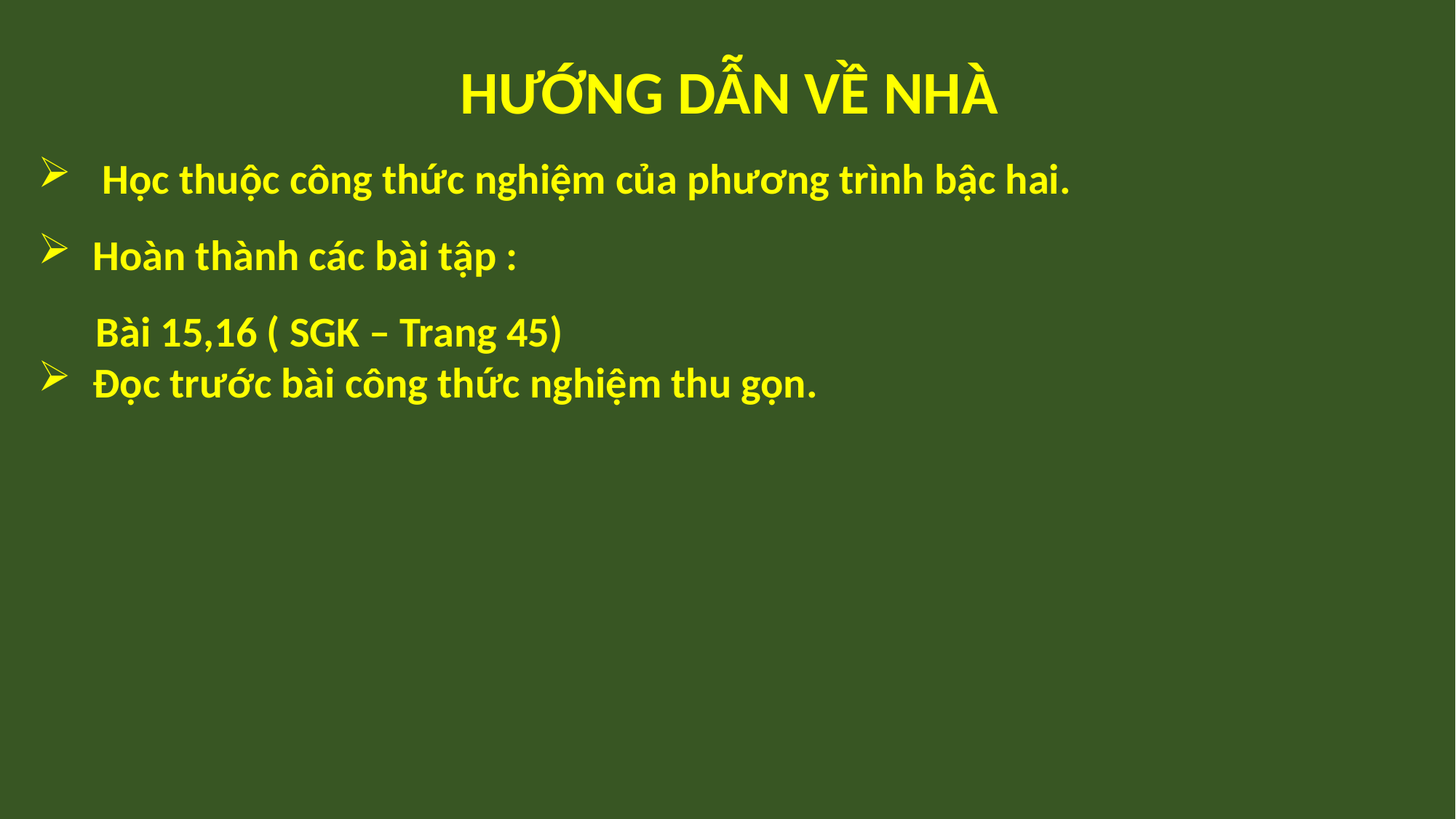

HƯỚNG DẪN VỀ NHÀ
 Học thuộc công thức nghiệm của phương trình bậc hai.
Hoàn thành các bài tập :
      Bài 15,16 ( SGK – Trang 45)
Đọc trước bài công thức nghiệm thu gọn.